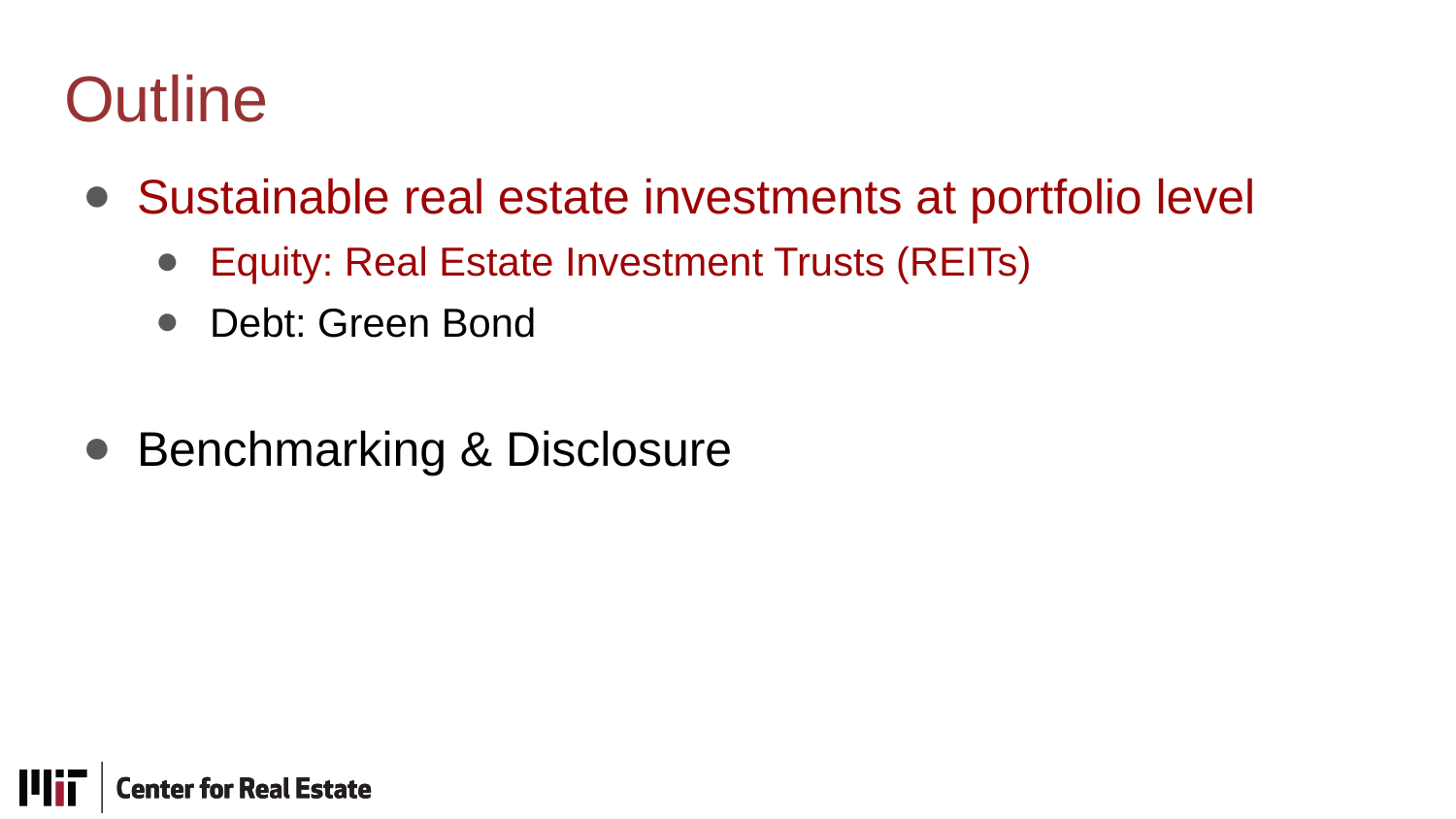

# Outline
Sustainable real estate investments at portfolio level
Equity: Real Estate Investment Trusts (REITs)
Debt: Green Bond

Benchmarking & Disclosure